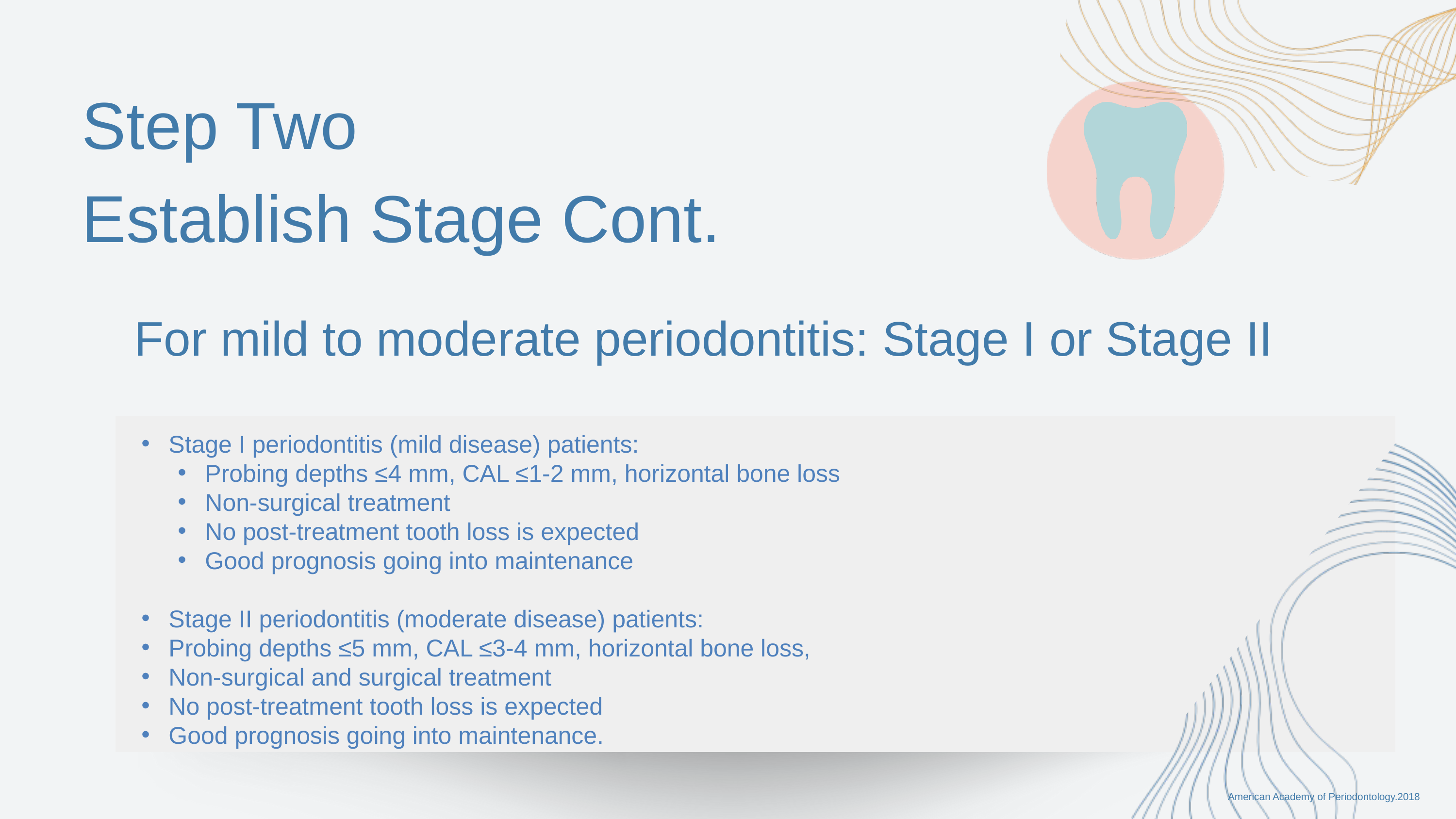

Step Two
Establish Stage Cont.

For mild to moderate periodontitis: Stage I or Stage II

Stage I periodontitis (mild disease) patients:
Probing depths ≤4 mm, CAL ≤1-2 mm, horizontal bone loss
Non-surgical treatment
No post-treatment tooth loss is expected
Good prognosis going into maintenance

Stage II periodontitis (moderate disease) patients:
Probing depths ≤5 mm, CAL ≤3-4 mm, horizontal bone loss,
Non-surgical and surgical treatment
No post-treatment tooth loss is expected
Good prognosis going into maintenance.

American Academy of Periodontology.2018